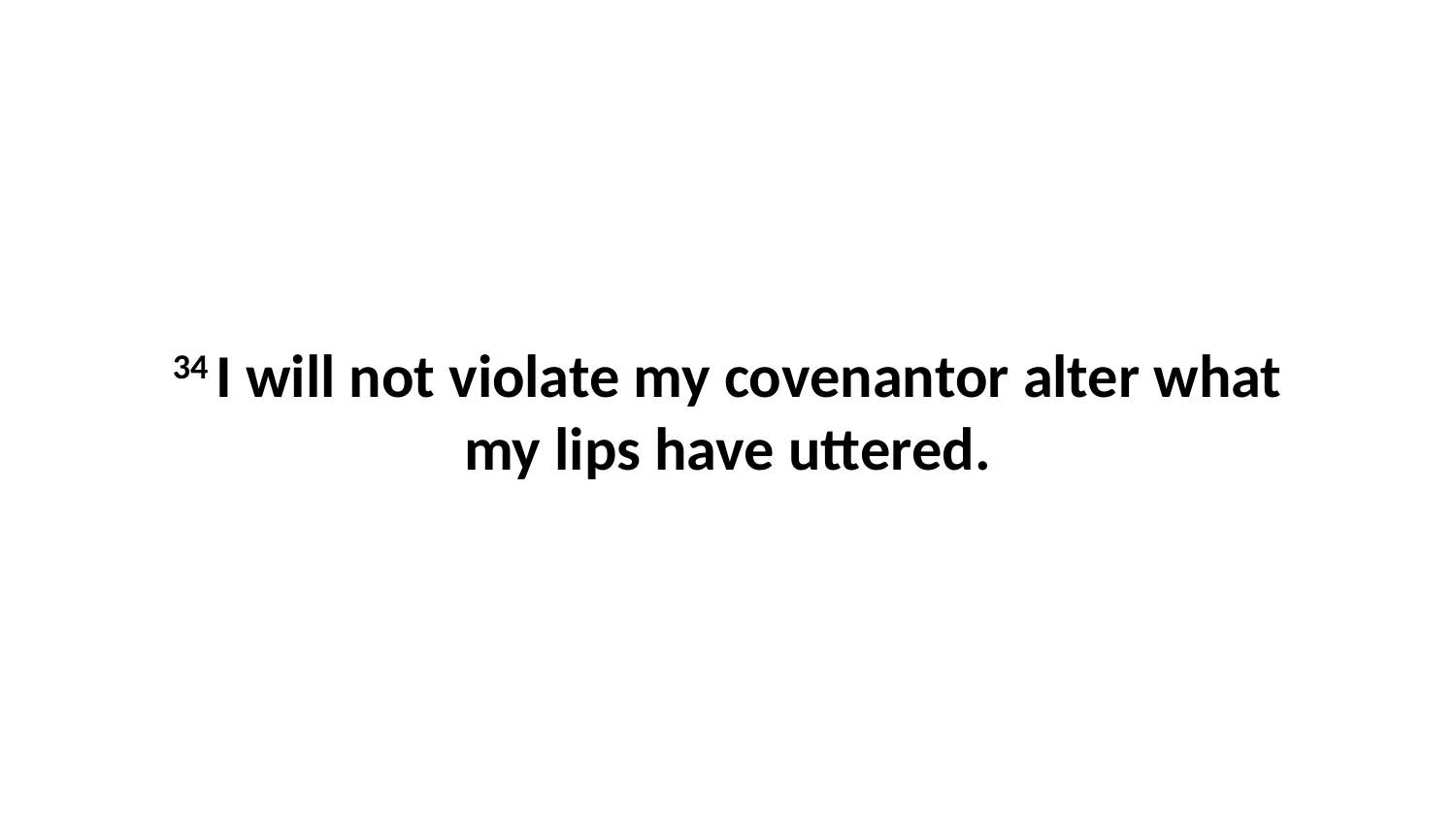

34 I will not violate my covenantor alter what my lips have uttered.